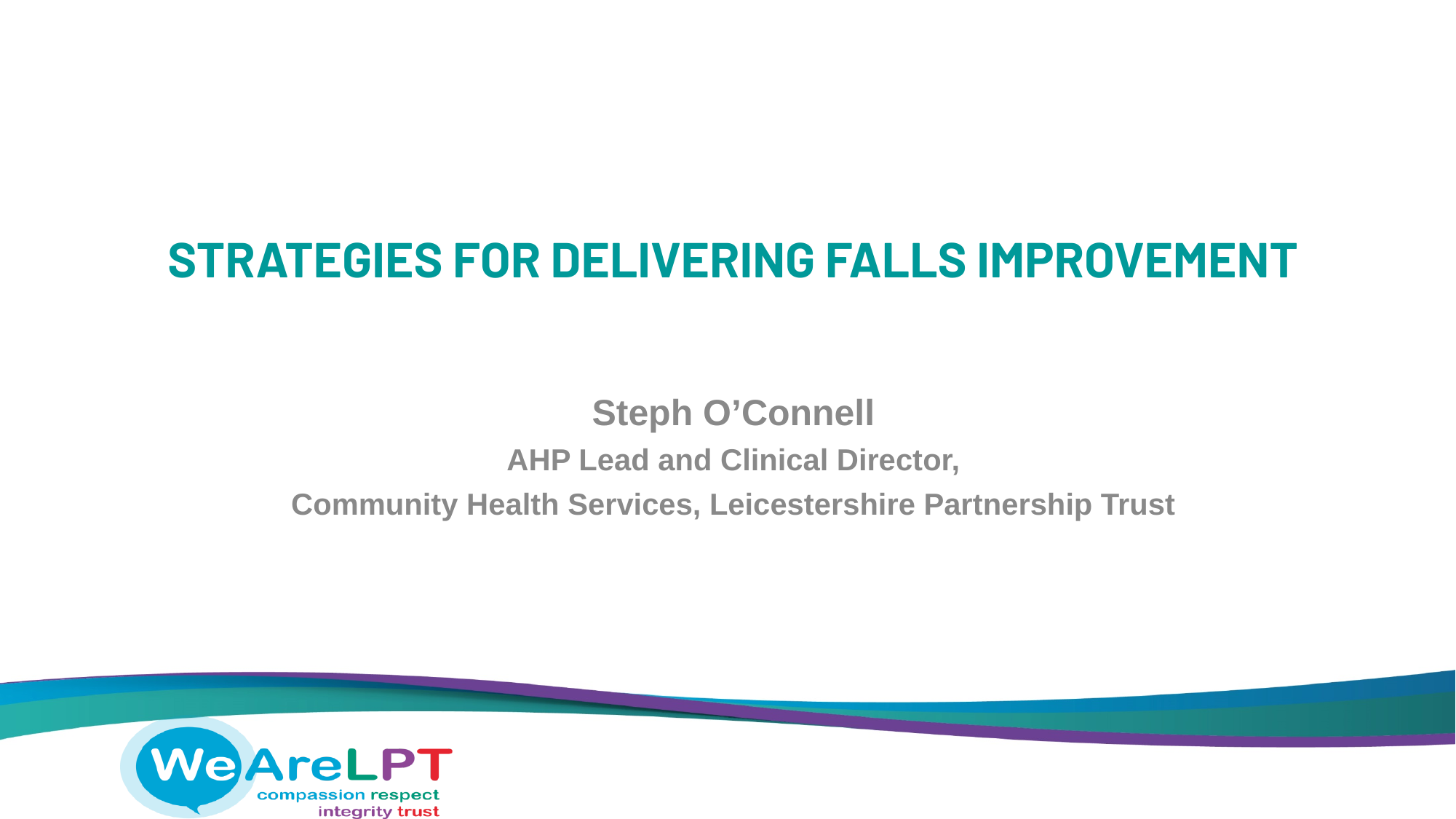

# Strategies for delivering Falls improvement
Steph O’Connell
 AHP Lead and Clinical Director,
Community Health Services, Leicestershire Partnership Trust